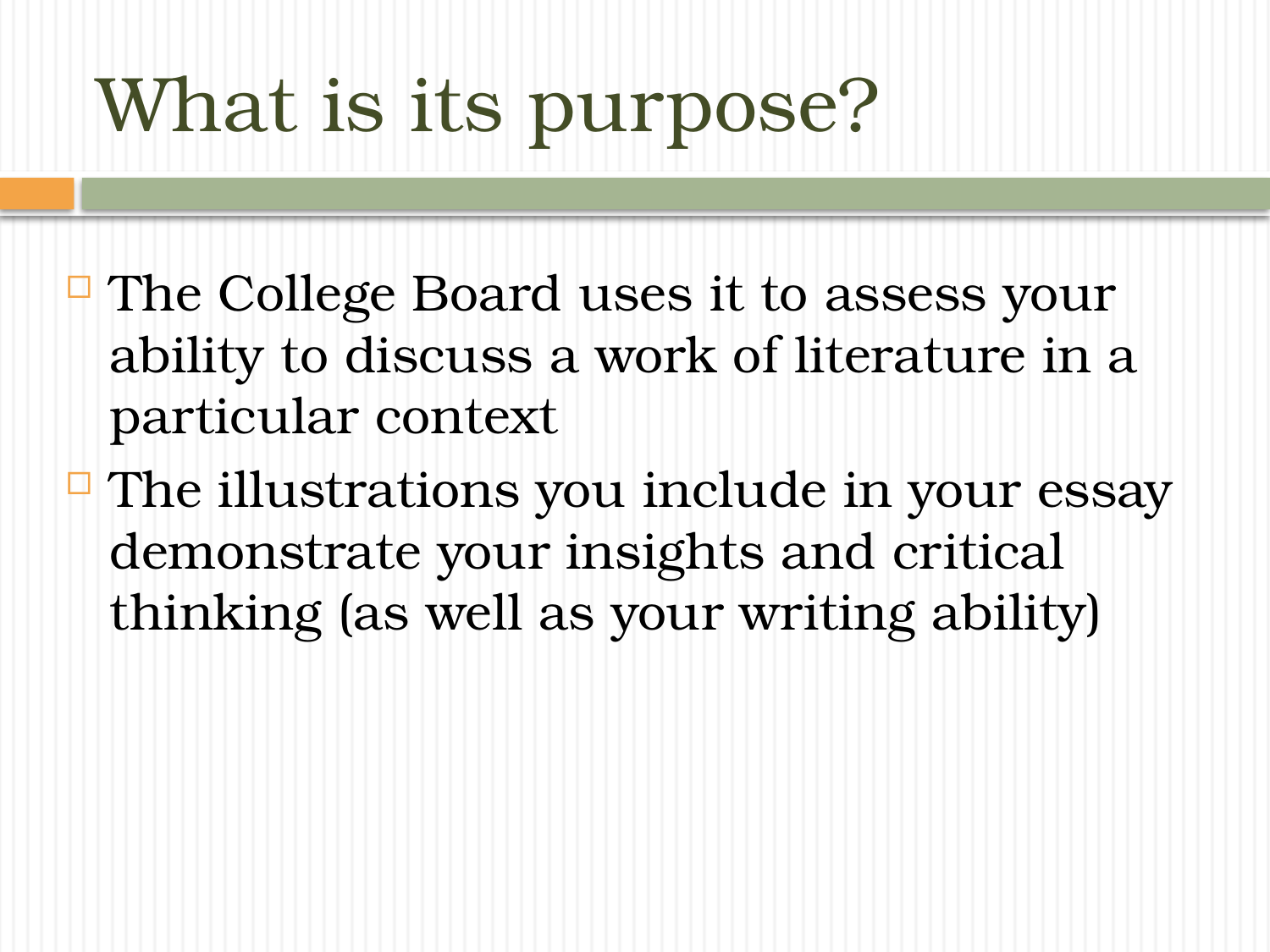

# What is its purpose?
The College Board uses it to assess your ability to discuss a work of literature in a particular context
The illustrations you include in your essay demonstrate your insights and critical thinking (as well as your writing ability)